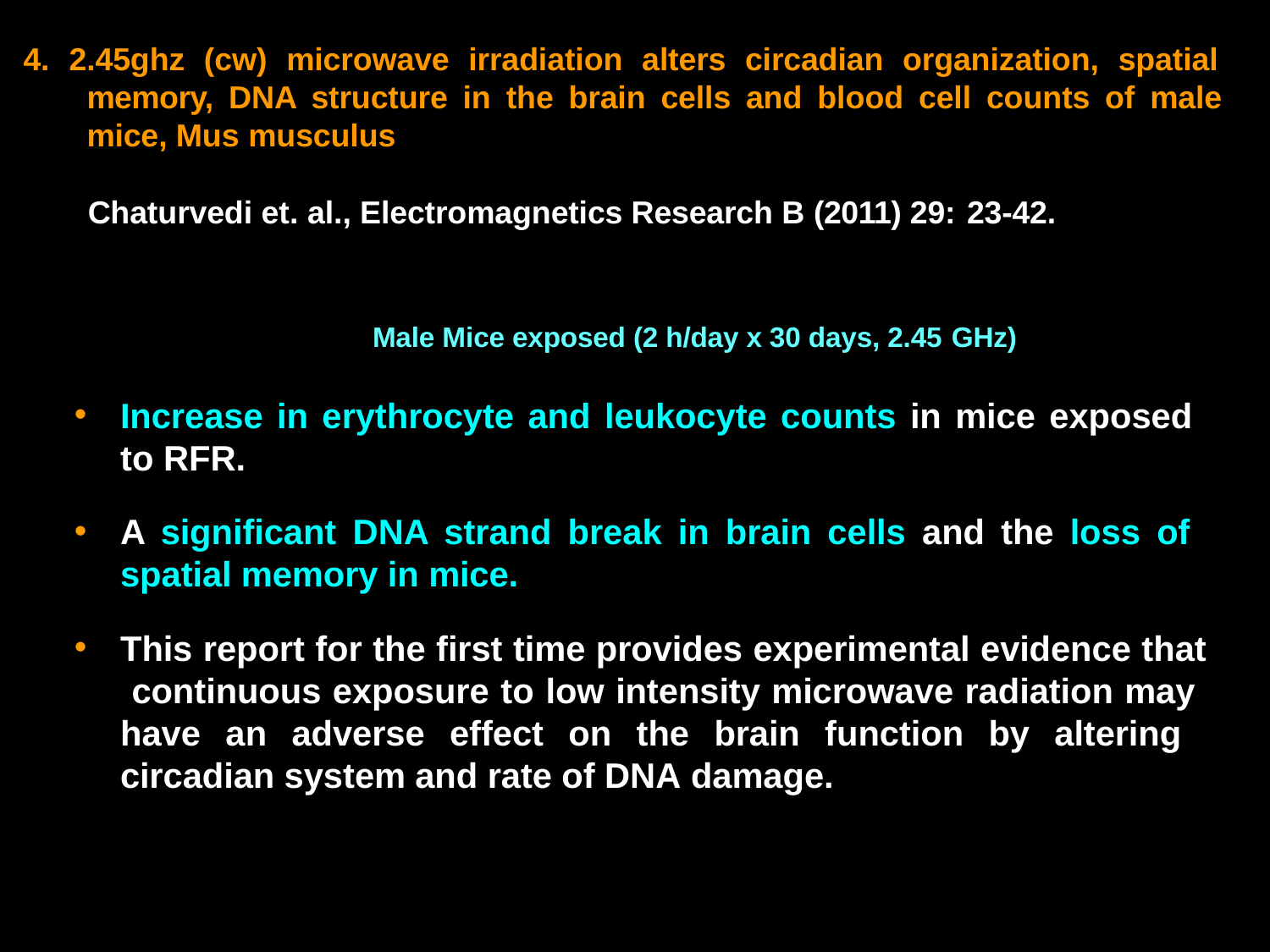

# 4. 2.45ghz (cw) microwave irradiation alters circadian organization, spatial  memory, DNA structure in the brain cells and blood cell counts of male  mice, Mus musculus
Chaturvedi et. al., Electromagnetics Research B (2011) 29: 23-42.
Male Mice exposed (2 h/day x 30 days, 2.45 GHz)

Increase in erythrocyte and leukocyte counts in mice exposed  to RFR.
A significant DNA strand break in brain cells and the loss of  spatial memory in mice.
This report for the first time provides experimental evidence that  continuous exposure to low intensity microwave radiation may  have an adverse effect on the brain function by altering  circadian system and rate of DNA damage.